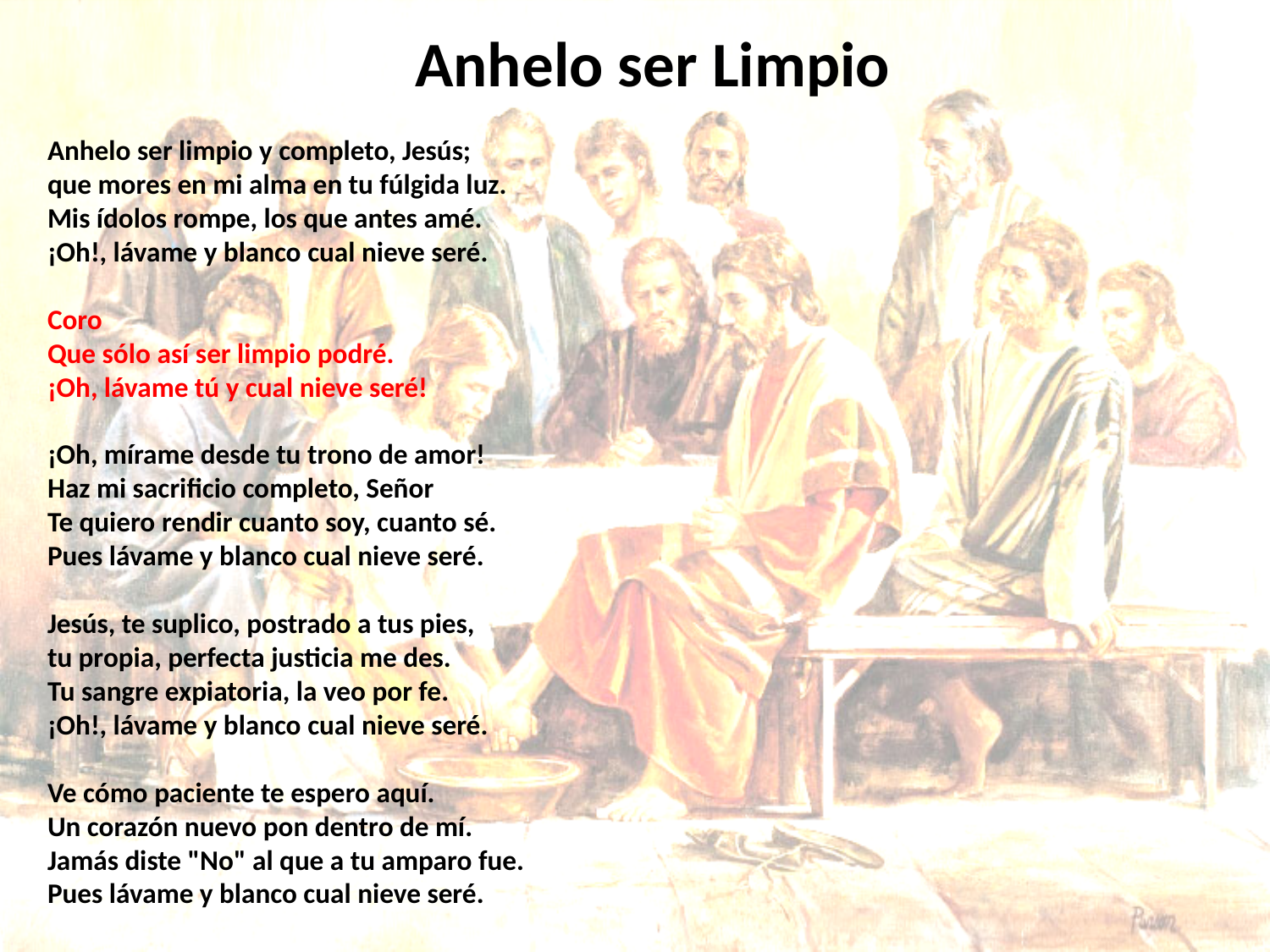

# Anhelo ser Limpio
Anhelo ser limpio y completo, Jesús;
que mores en mi alma en tu fúlgida luz.
Mis ídolos rompe, los que antes amé.
¡Oh!, lávame y blanco cual nieve seré.
Coro
Que sólo así ser limpio podré.
¡Oh, lávame tú y cual nieve seré!
¡Oh, mírame desde tu trono de amor!
Haz mi sacrificio completo, Señor
Te quiero rendir cuanto soy, cuanto sé.
Pues lávame y blanco cual nieve seré.
Jesús, te suplico, postrado a tus pies,
tu propia, perfecta justicia me des.
Tu sangre expiatoria, la veo por fe.
¡Oh!, lávame y blanco cual nieve seré.
Ve cómo paciente te espero aquí.
Un corazón nuevo pon dentro de mí.
Jamás diste "No" al que a tu amparo fue.
Pues lávame y blanco cual nieve seré.